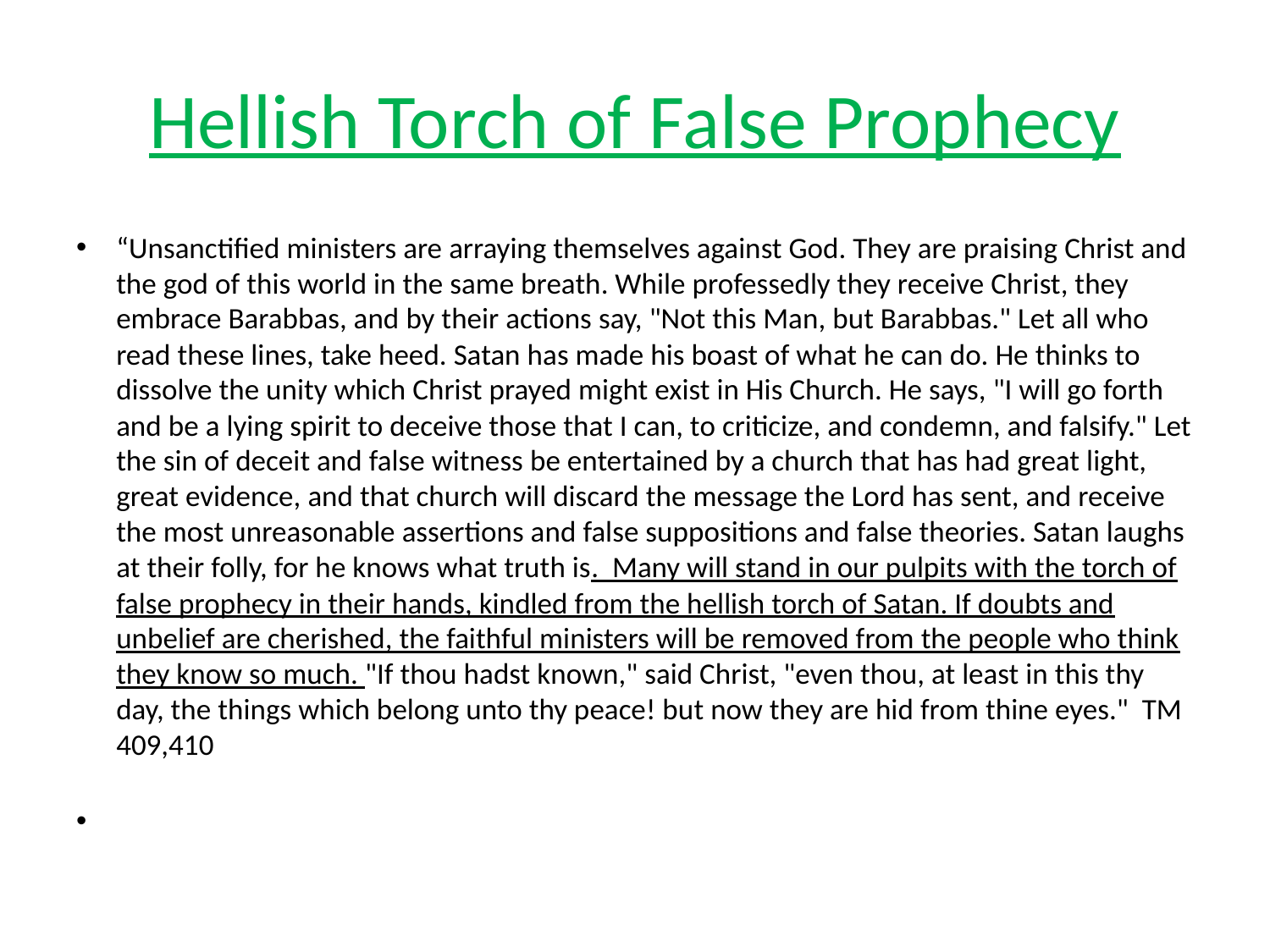

# Hellish Torch of False Prophecy
“Unsanctified ministers are arraying themselves against God. They are praising Christ and the god of this world in the same breath. While professedly they receive Christ, they embrace Barabbas, and by their actions say, "Not this Man, but Barabbas." Let all who read these lines, take heed. Satan has made his boast of what he can do. He thinks to dissolve the unity which Christ prayed might exist in His Church. He says, "I will go forth and be a lying spirit to deceive those that I can, to criticize, and condemn, and falsify." Let the sin of deceit and false witness be entertained by a church that has had great light, great evidence, and that church will discard the message the Lord has sent, and receive the most unreasonable assertions and false suppositions and false theories. Satan laughs at their folly, for he knows what truth is.  Many will stand in our pulpits with the torch of false prophecy in their hands, kindled from the hellish torch of Satan. If doubts and unbelief are cherished, the faithful ministers will be removed from the people who think they know so much. "If thou hadst known," said Christ, "even thou, at least in this thy day, the things which belong unto thy peace! but now they are hid from thine eyes."  TM  409,410